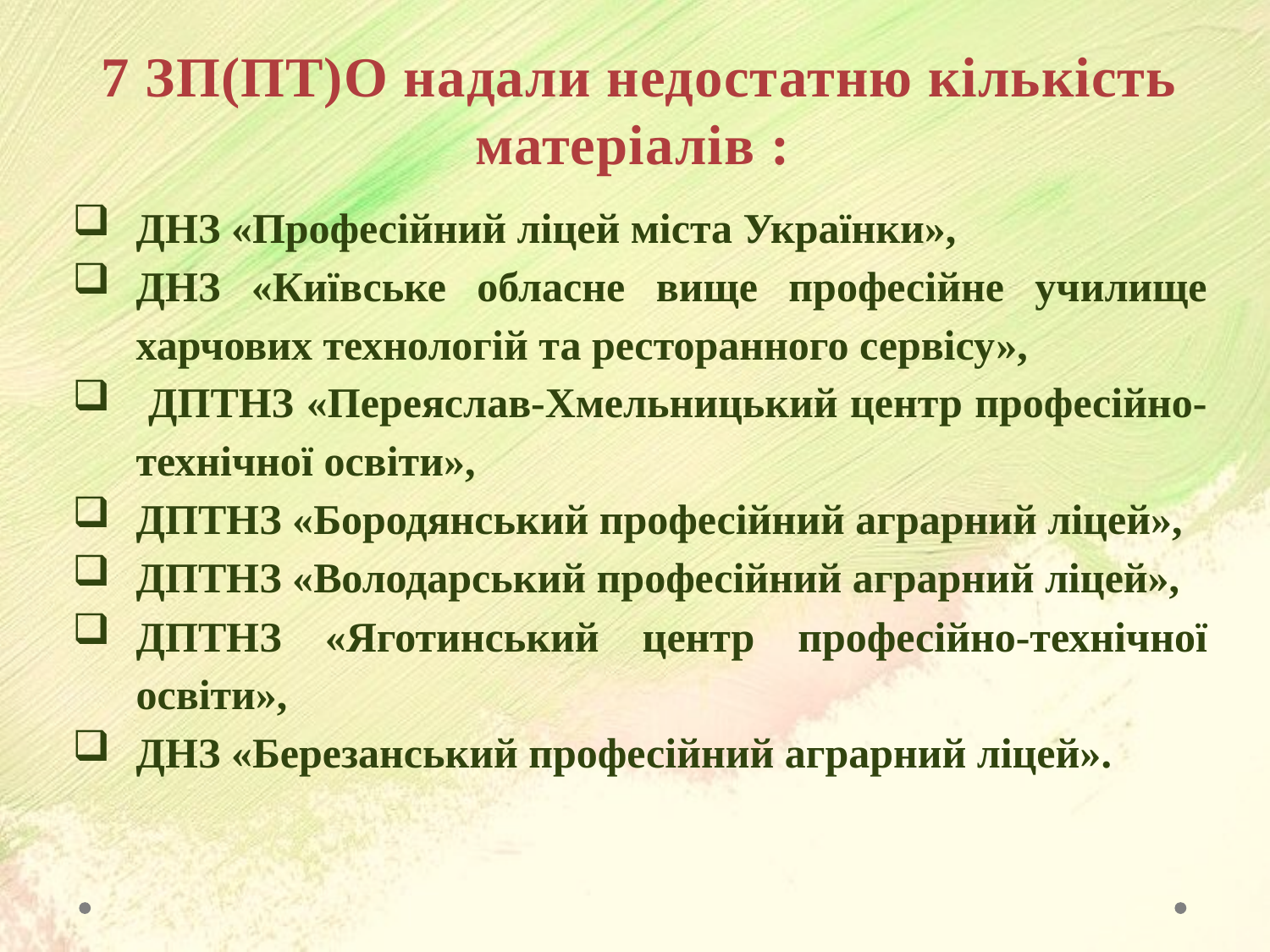

7 ЗП(ПТ)О надали недостатню кількість матеріалів :
ДНЗ «Професійний ліцей міста Українки»,
ДНЗ «Київське обласне вище професійне училище харчових технологій та ресторанного сервісу»,
 ДПТНЗ «Переяслав-Хмельницький центр професійно-технічної освіти»,
ДПТНЗ «Бородянський професійний аграрний ліцей»,
ДПТНЗ «Володарський професійний аграрний ліцей»,
ДПТНЗ «Яготинський центр професійно-технічної освіти»,
ДНЗ «Березанський професійний аграрний ліцей».